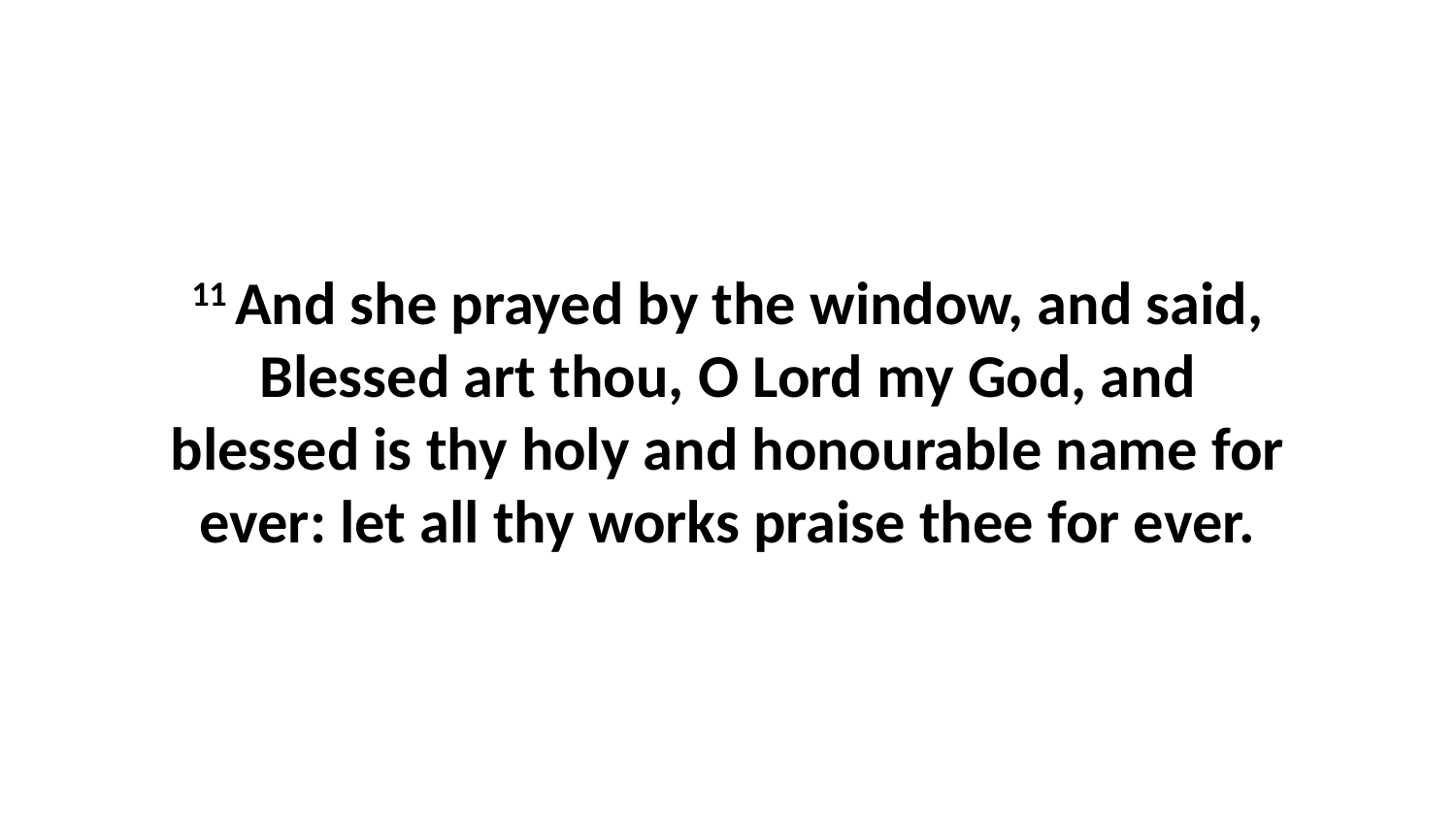

11 And she prayed by the window, and said, Blessed art thou, O Lord my God, and blessed is thy holy and honourable name for ever: let all thy works praise thee for ever.